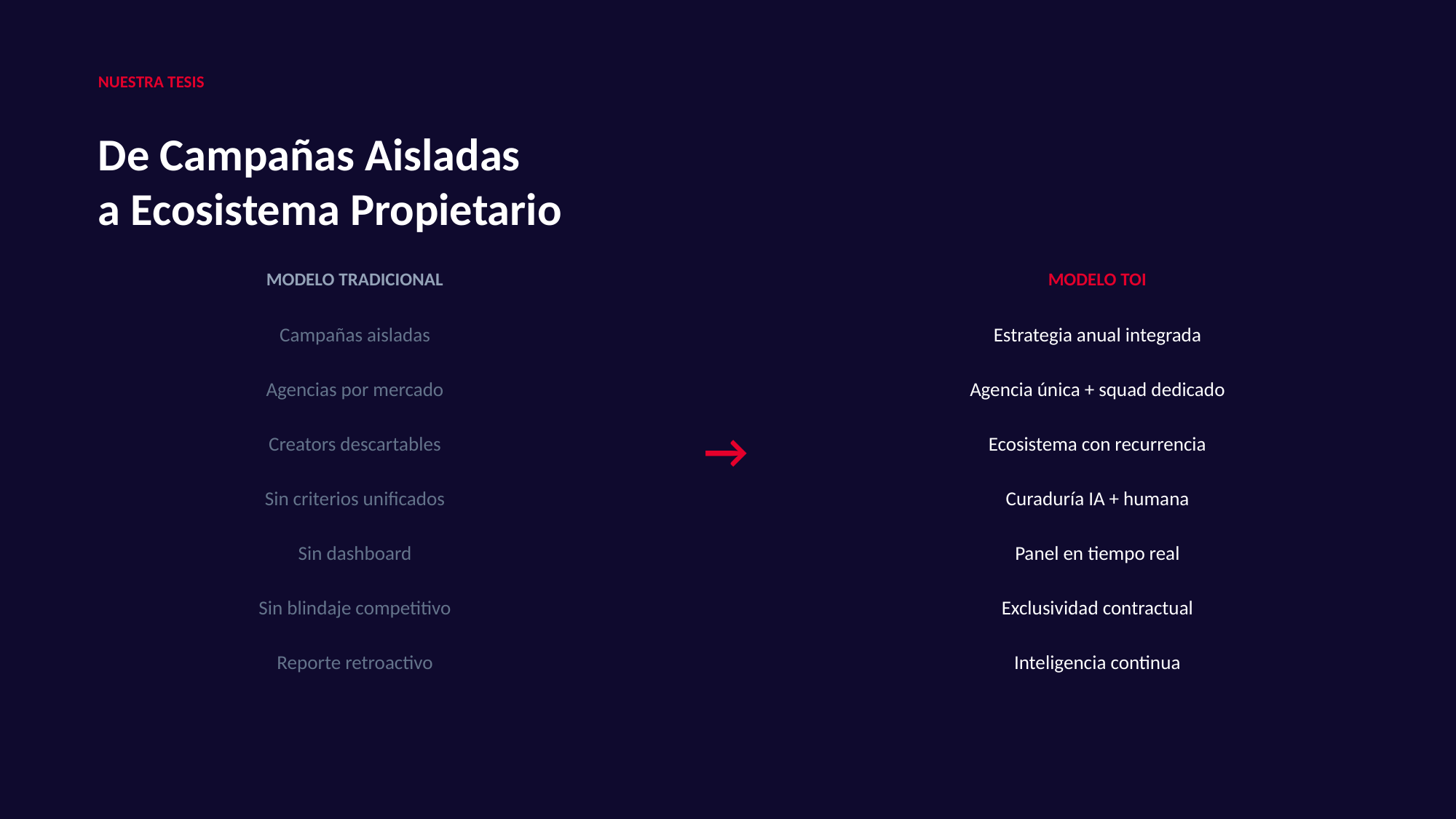

NUESTRA TESIS
De Campañas Aisladas
a Ecosistema Propietario
MODELO TRADICIONAL
MODELO TOI
Campañas aisladas
Estrategia anual integrada
Agencias por mercado
Agencia única + squad dedicado
→
Creators descartables
Ecosistema con recurrencia
Sin criterios unificados
Curaduría IA + humana
Sin dashboard
Panel en tiempo real
Sin blindaje competitivo
Exclusividad contractual
Reporte retroactivo
Inteligencia continua